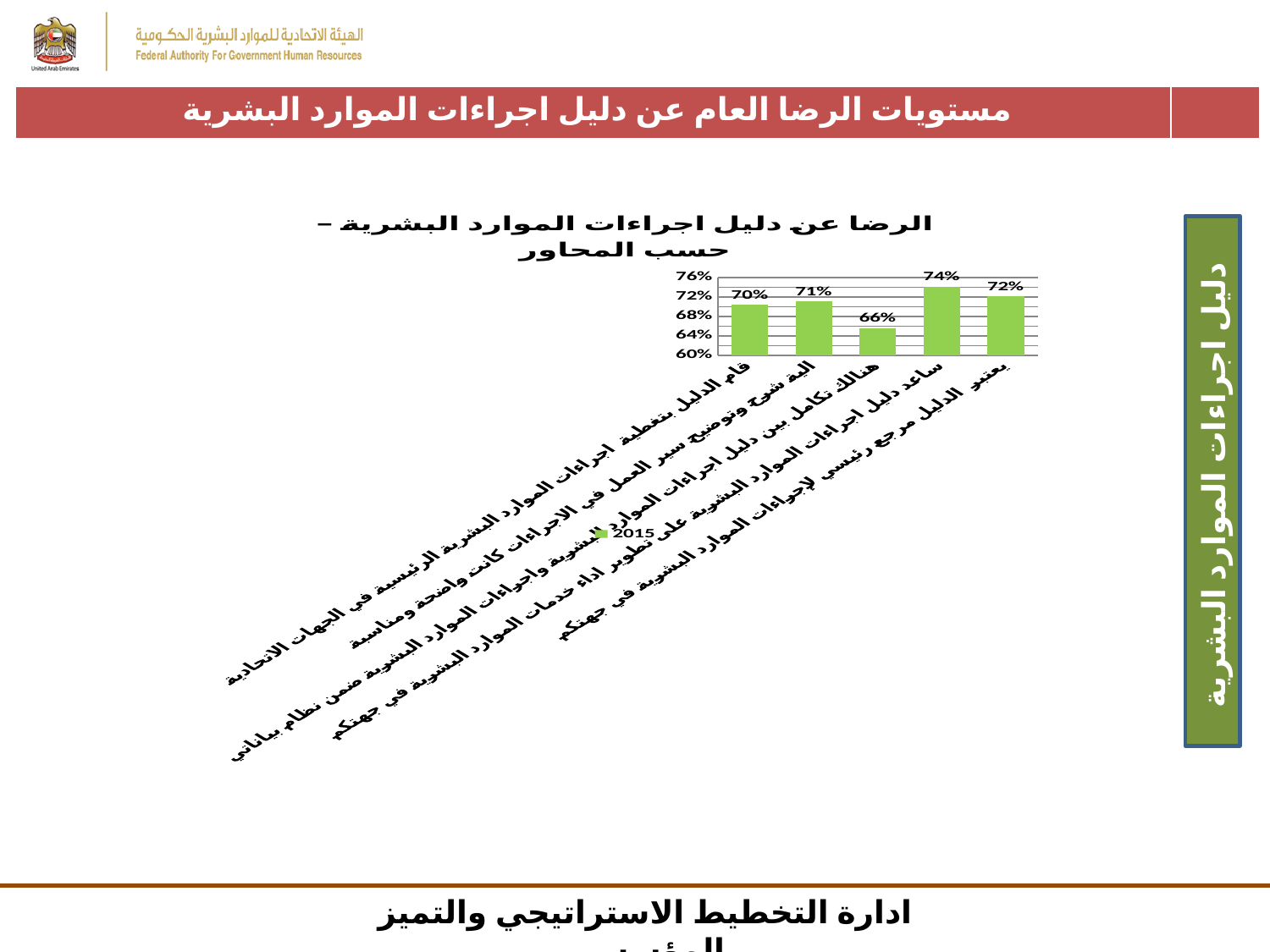

| مستويات الرضا العام عن دليل اجراءات الموارد البشرية |  |
| --- | --- |

### Chart: الرضا عن دليل اجراءات الموارد البشرية – حسب المحاور

| Category | 2015 |
|---|---|
| قام الدليل بتغطية  اجراءات الموارد البشرية الرئيسية في الجهات الاتحادية | 0.7034482758620689 |
| الية شرح وتوضيح سير العمل في الاجراءات كانت واضحة ومناسبة | 0.7103448275862069 |
| هنالك تكامل بين دليل اجراءات الموارد البشرية واجراءات الموارد البشرية ضمن نظام بياناتي | 0.6551724137931034 |
| ساعد دليل اجراءات الموارد البشرية على تطوير اداء خدمات الموارد البشرية في جهتكم | 0.7413793103448276 |
| يعتبر  الدليل مرجع رئيسي لإجراءات الموارد البشرية في جهتكم | 0.7206896551724138 |
 دليل اجراءات الموارد البشرية